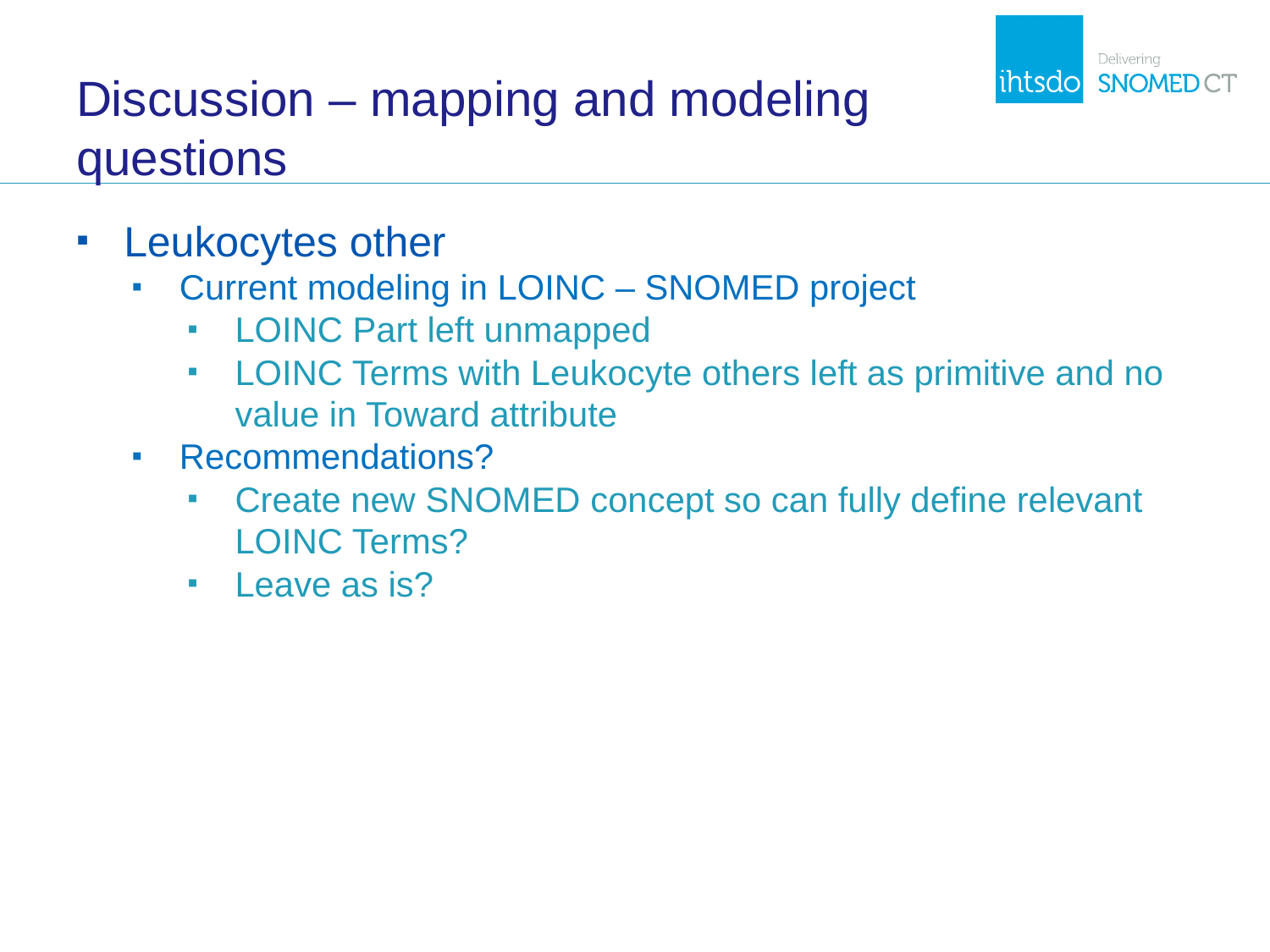

# Discussion – mapping and modeling questions
Leukocytes other
Current modeling in LOINC – SNOMED project
LOINC Part left unmapped
LOINC Terms with Leukocyte others left as primitive and no value in Toward attribute
Recommendations?
Create new SNOMED concept so can fully define relevant LOINC Terms?
Leave as is?